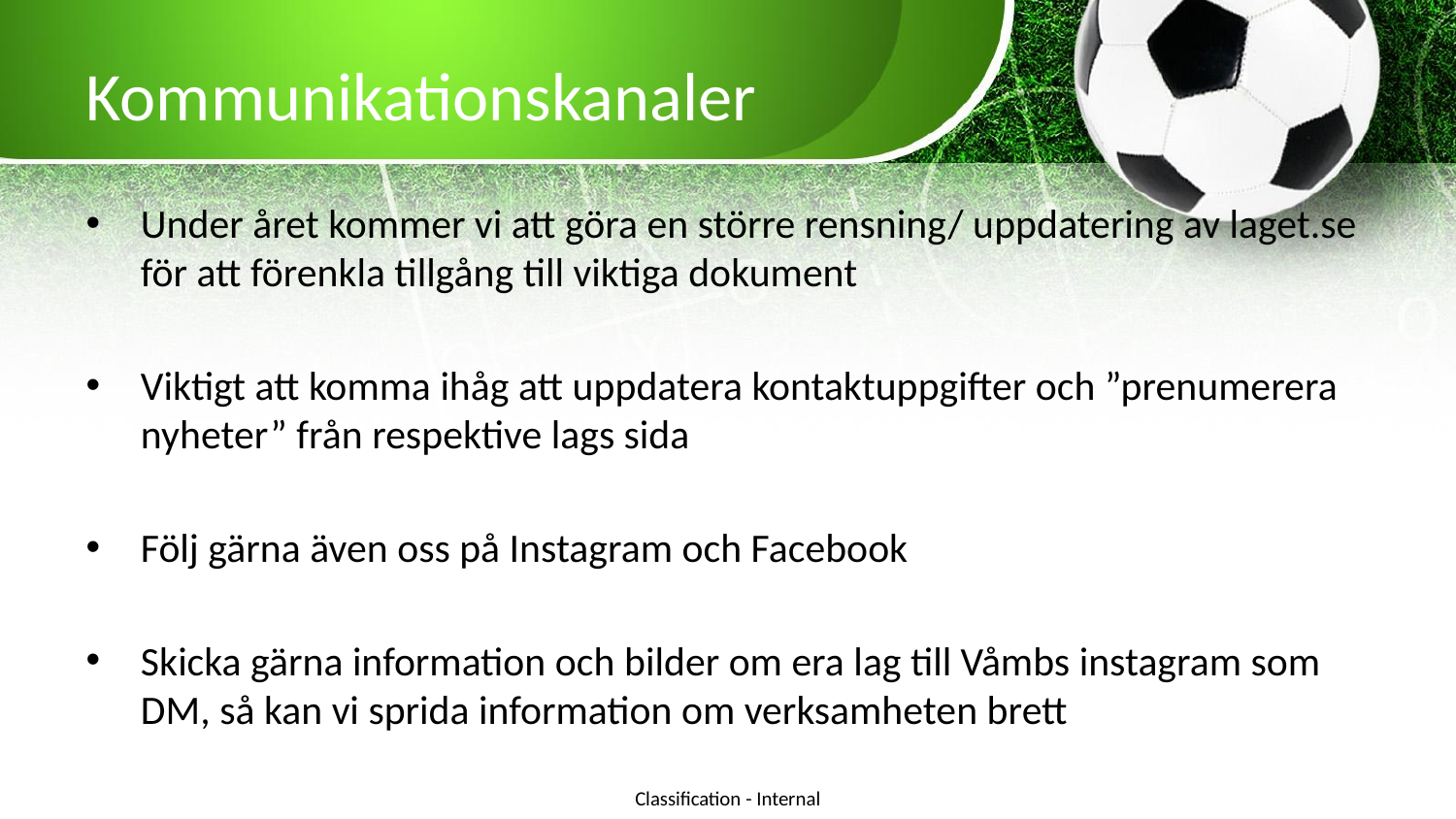

# Kommunikationskanaler
Under året kommer vi att göra en större rensning/ uppdatering av laget.se för att förenkla tillgång till viktiga dokument

Viktigt att komma ihåg att uppdatera kontaktuppgifter och ”prenumerera nyheter” från respektive lags sida

Följ gärna även oss på Instagram och Facebook

Skicka gärna information och bilder om era lag till Våmbs instagram som DM, så kan vi sprida information om verksamheten brett